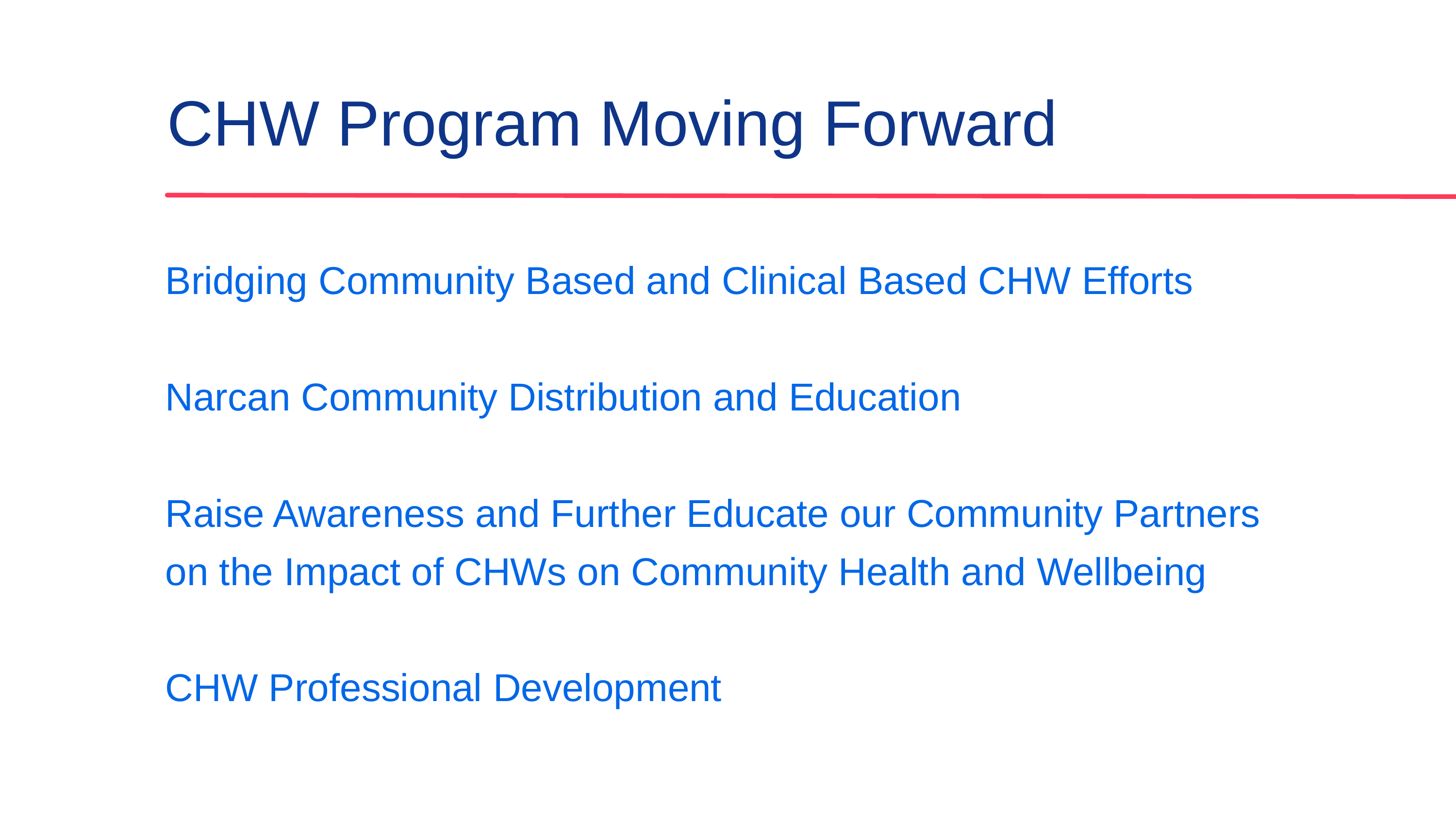

CHW Program Moving Forward

Bridging Community Based and Clinical Based CHW Efforts

Narcan Community Distribution and Education

Raise Awareness and Further Educate our Community Partners on the Impact of CHWs on Community Health and Wellbeing

CHW Professional Development